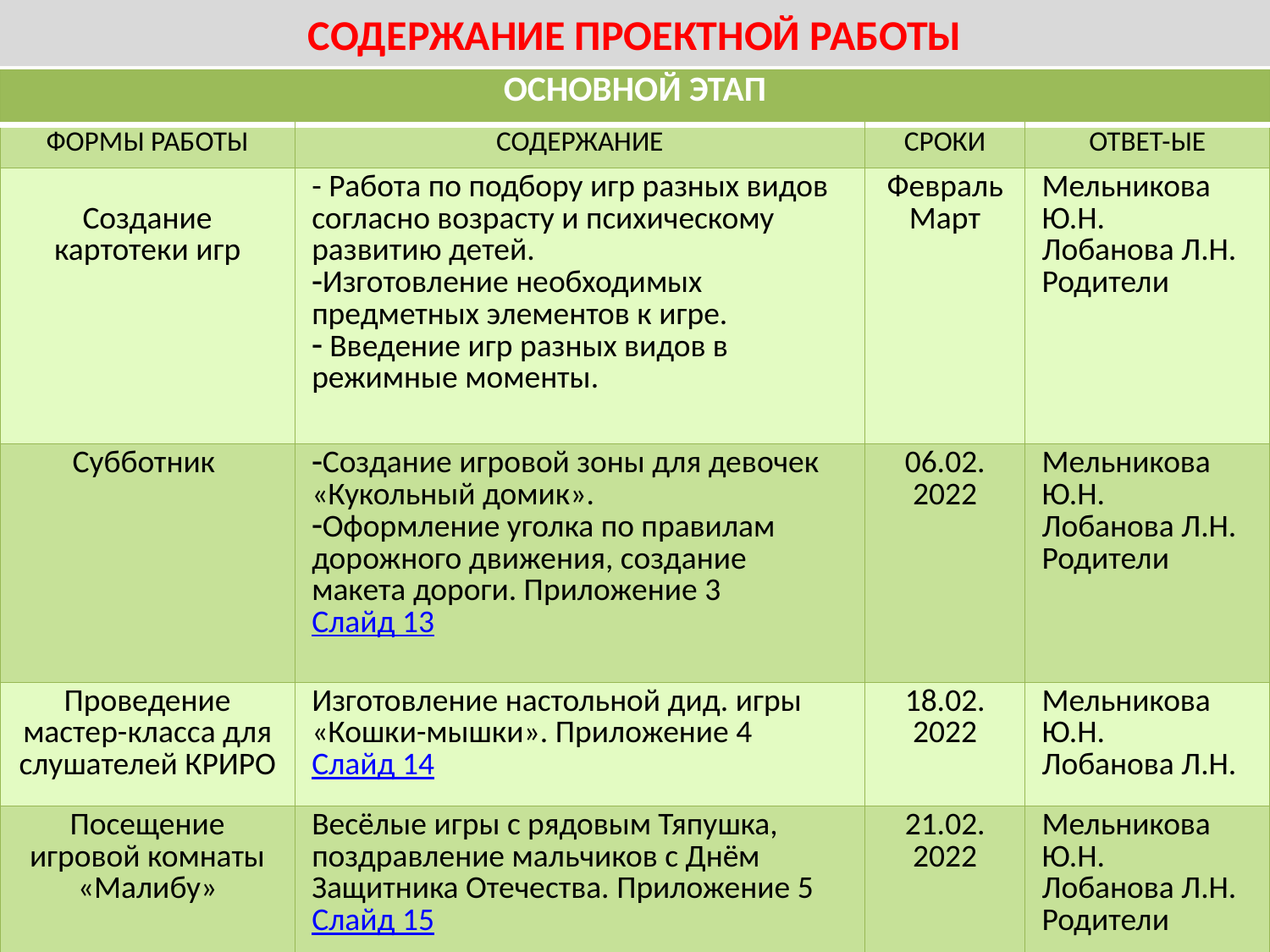

# СОДЕРЖАНИЕ ПРОЕКТНОЙ РАБОТЫ
| ОСНОВНОЙ ЭТАП |  |  |  |
| --- | --- | --- | --- |
| ФОРМЫ РАБОТЫ | СОДЕРЖАНИЕ | СРОКИ | ОТВЕТ-ЫЕ |
| Создание картотеки игр | - Работа по подбору игр разных видов согласно возрасту и психическому развитию детей. Изготовление необходимых предметных элементов к игре. Введение игр разных видов в режимные моменты. | Февраль Март | Мельникова Ю.Н. Лобанова Л.Н. Родители |
| Субботник | Создание игровой зоны для девочек «Кукольный домик». Оформление уголка по правилам дорожного движения, создание макета дороги. Приложение 3 Слайд 13 | 06.02. 2022 | Мельникова Ю.Н. Лобанова Л.Н. Родители |
| Проведение мастер-класса для слушателей КРИРО | Изготовление настольной дид. игры «Кошки-мышки». Приложение 4 Слайд 14 | 18.02. 2022 | Мельникова Ю.Н. Лобанова Л.Н. |
| Посещение игровой комнаты «Малибу» | Весёлые игры с рядовым Тяпушка, поздравление мальчиков с Днём Защитника Отечества. Приложение 5 Слайд 15 | 21.02. 2022 | Мельникова Ю.Н. Лобанова Л.Н. Родители |